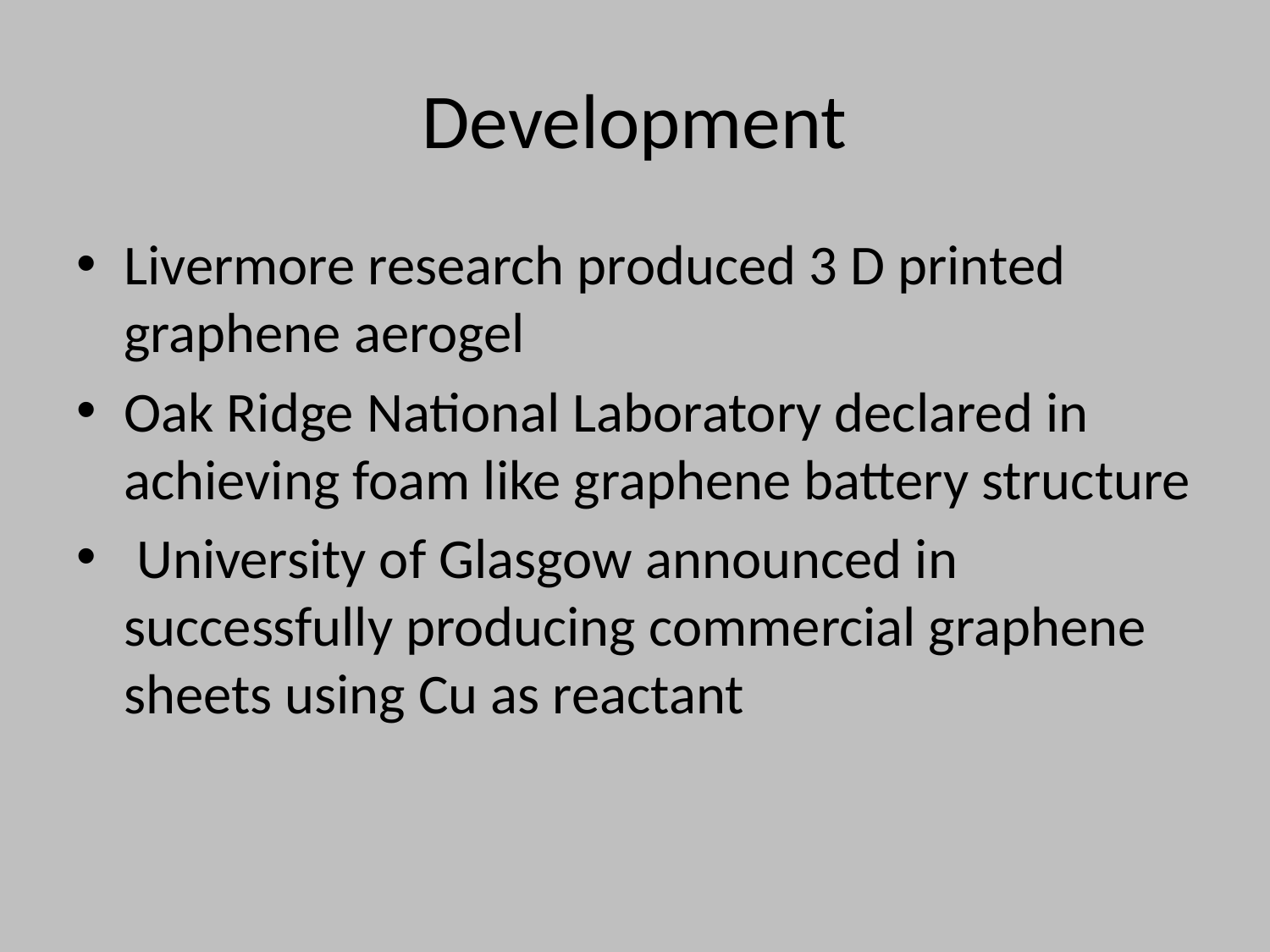

# Development
Livermore research produced 3 D printed graphene aerogel
Oak Ridge National Laboratory declared in achieving foam like graphene battery structure
 University of Glasgow announced in successfully producing commercial graphene sheets using Cu as reactant